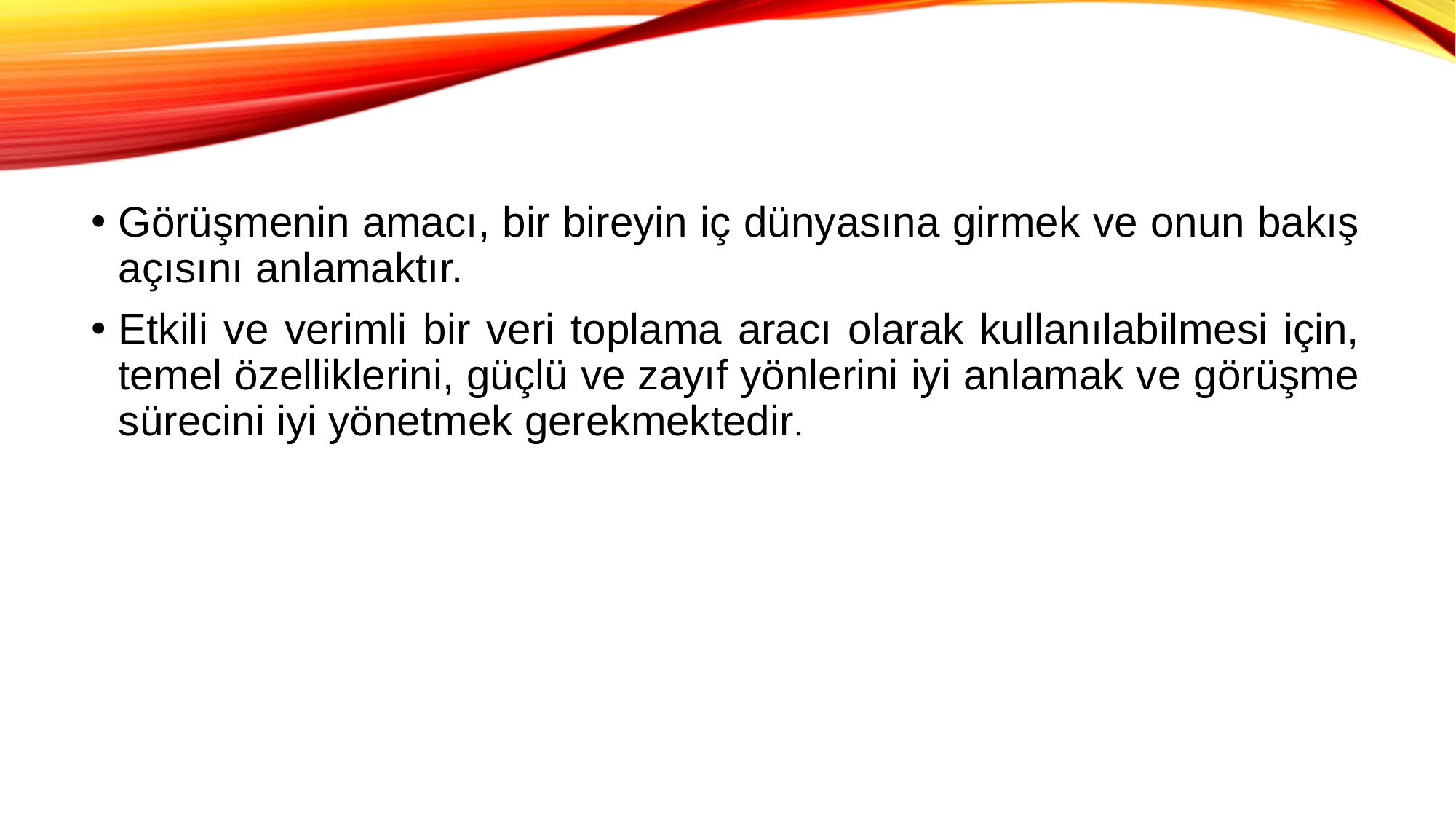

Görüşmenin amacı, bir bireyin iç dünyasına girmek ve onun bakış açısını anlamaktır.
Etkili ve verimli bir veri toplama aracı olarak kullanılabilmesi için, temel özelliklerini, güçlü ve zayıf yönlerini iyi anlamak ve görüşme sürecini iyi yönetmek gerekmektedir.